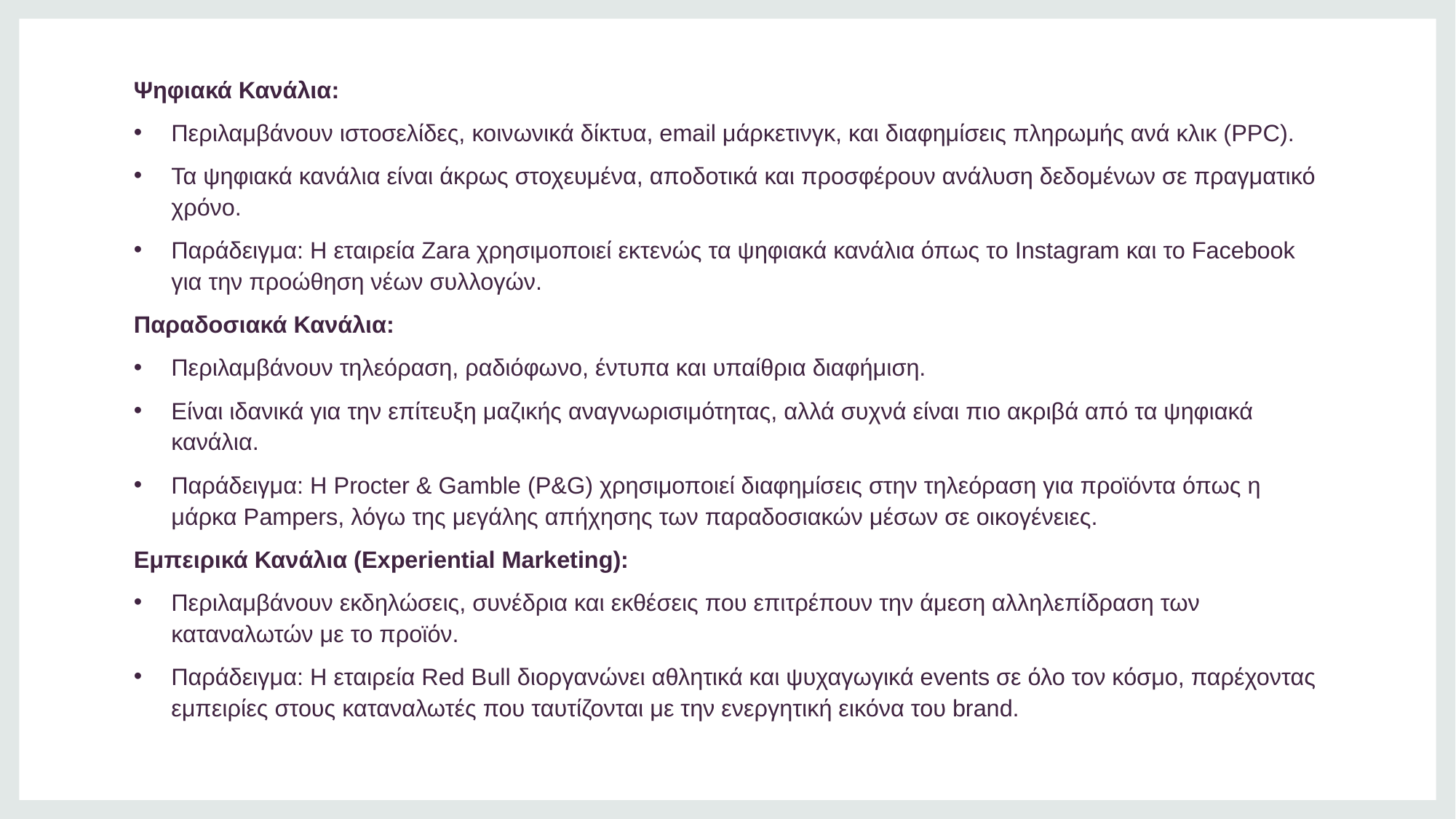

Ψηφιακά Κανάλια:
Περιλαμβάνουν ιστοσελίδες, κοινωνικά δίκτυα, email μάρκετινγκ, και διαφημίσεις πληρωμής ανά κλικ (PPC).
Τα ψηφιακά κανάλια είναι άκρως στοχευμένα, αποδοτικά και προσφέρουν ανάλυση δεδομένων σε πραγματικό χρόνο.
Παράδειγμα: Η εταιρεία Zara χρησιμοποιεί εκτενώς τα ψηφιακά κανάλια όπως το Instagram και το Facebook για την προώθηση νέων συλλογών.
Παραδοσιακά Κανάλια:
Περιλαμβάνουν τηλεόραση, ραδιόφωνο, έντυπα και υπαίθρια διαφήμιση.
Είναι ιδανικά για την επίτευξη μαζικής αναγνωρισιμότητας, αλλά συχνά είναι πιο ακριβά από τα ψηφιακά κανάλια.
Παράδειγμα: Η Procter & Gamble (P&G) χρησιμοποιεί διαφημίσεις στην τηλεόραση για προϊόντα όπως η μάρκα Pampers, λόγω της μεγάλης απήχησης των παραδοσιακών μέσων σε οικογένειες.
Εμπειρικά Κανάλια (Experiential Marketing):
Περιλαμβάνουν εκδηλώσεις, συνέδρια και εκθέσεις που επιτρέπουν την άμεση αλληλεπίδραση των καταναλωτών με το προϊόν.
Παράδειγμα: Η εταιρεία Red Bull διοργανώνει αθλητικά και ψυχαγωγικά events σε όλο τον κόσμο, παρέχοντας εμπειρίες στους καταναλωτές που ταυτίζονται με την ενεργητική εικόνα του brand.